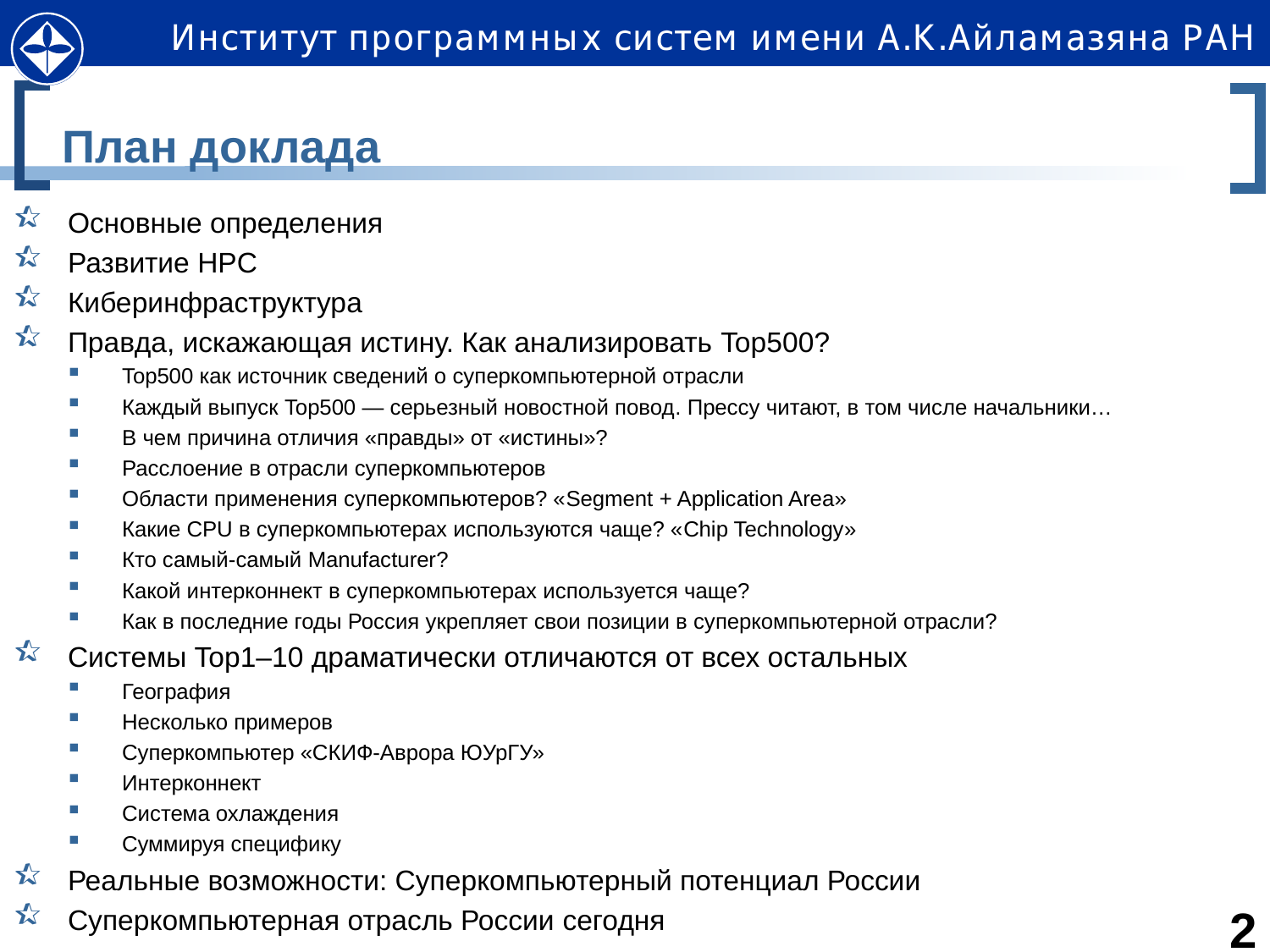

# План доклада
Основные определения
Развитие HPC
Киберинфраструктура
Правда, искажающая истину. Как анализировать Top500?
Top500 как источник сведений о суперкомпьютерной отрасли
Каждый выпуск Top500 — серьезный новостной повод. Прессу читают, в том числе начальники…
В чем причина отличия «правды» от «истины»?
Расслоение в отрасли суперкомпьютеров
Области применения суперкомпьютеров? «Segment + Application Area»
Какие CPU в суперкомпьютерах используются чаще? «Chip Technology»
Кто самый-самый Manufacturer?
Какой интерконнект в суперкомпьютерах используется чаще?
Как в последние годы Россия укрепляет свои позиции в суперкомпьютерной отрасли?
Системы Top1–10 драматически отличаются от всех остальных
География
Несколько примеров
Суперкомпьютер «СКИФ-Аврора ЮУрГУ»
Интерконнект
Система охлаждения
Суммируя специфику
Реальные возможности: Суперкомпьютерный потенциал России
Суперкомпьютерная отрасль России сегодня

2